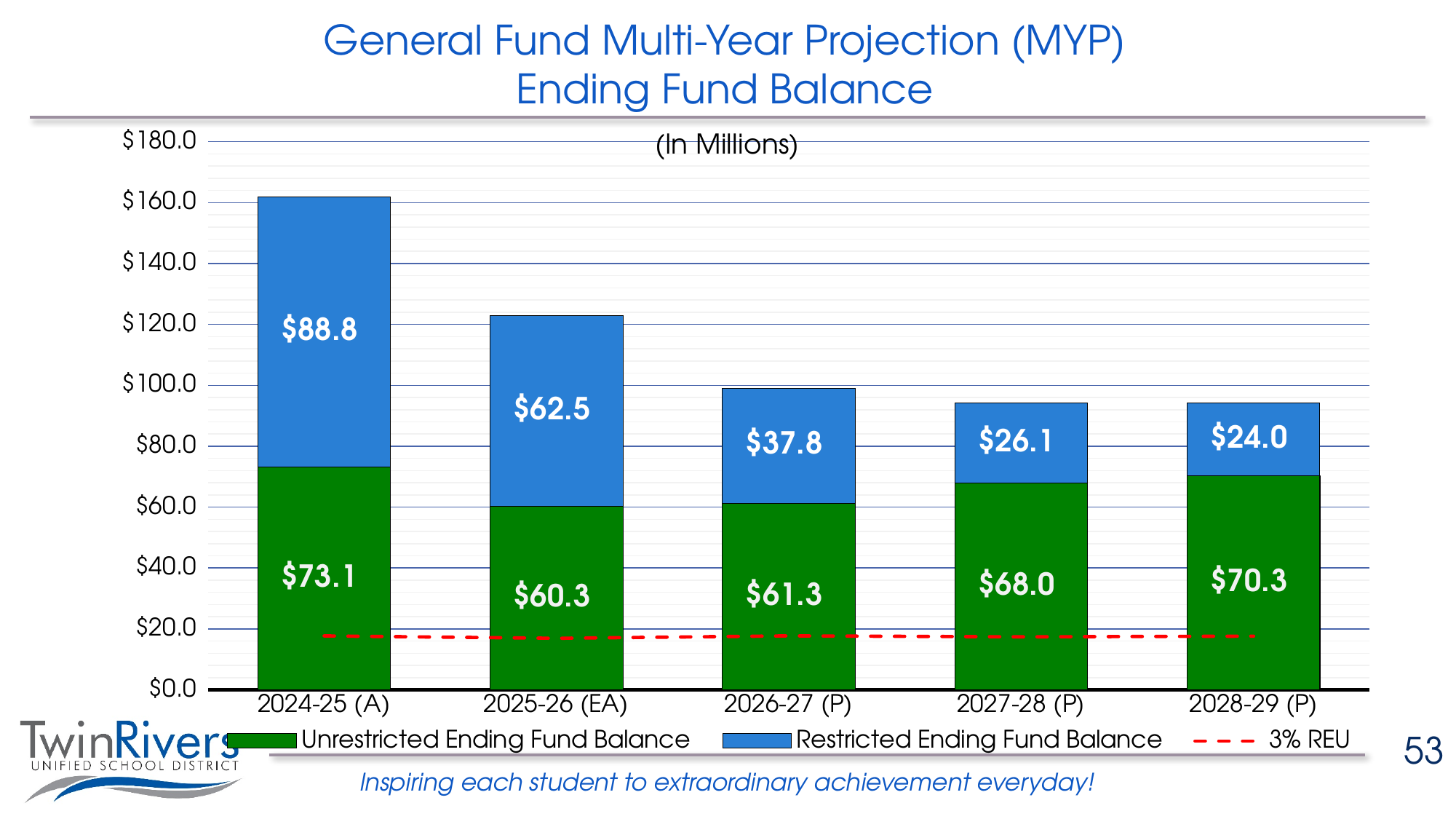

# General Fund Multi-Year Projection (MYP) Ending Fund Balance

### Chart

| Category | Unrestricted Ending Fund Balance | Restricted Ending Fund Balance | 3% REU |
|---|---|---|---|
| 2024-25 (A) | 73.1 | 88.8 | 17.703 |
| 2025-26 (EA) | 60.3 | 62.5 | 16.914 |
| 2026-27 (P) | 61.3 | 37.8 | 17.71 |
| 2027-28 (P) | 68.0 | 26.1 | 17.39 |
| 2028-29 (P) | 70.3 | 24.0 | 17.62 |
53